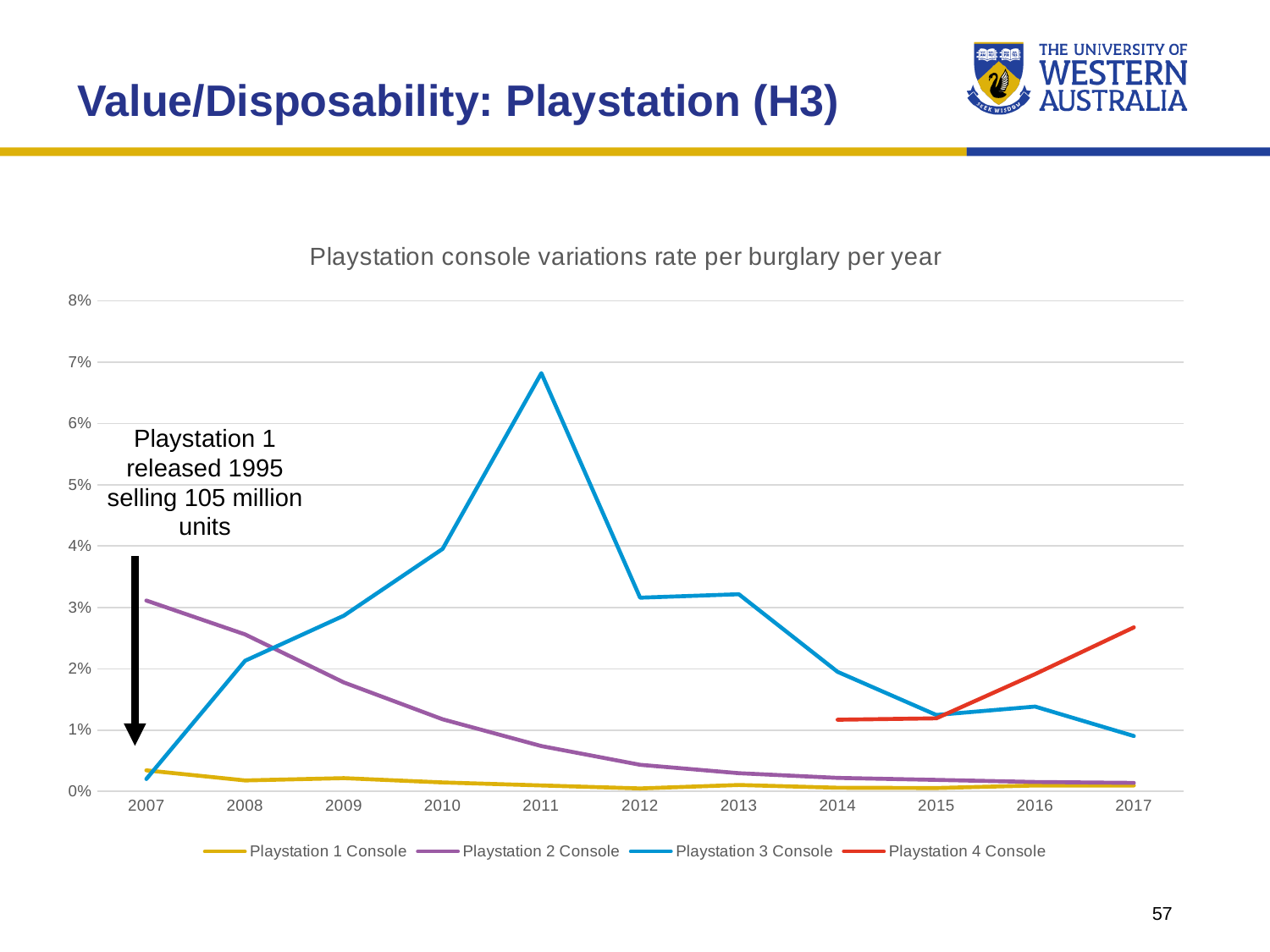

Value/Disposability: Playstation (H3)

### Chart: Playstation console variations rate per burglary per year

| Category | Playstation 1 Console | Playstation 2 Console | Playstation 3 Console | Playstation 4 Console |
|---|---|---|---|---|
| 2007 | 0.003430531732418525 | 0.031119823572653763 | 0.0020215633423180594 | None |
| 2008 | 0.0017899761336515514 | 0.025596658711217184 | 0.02130071599045346 | None |
| 2009 | 0.0021645021645021645 | 0.01776165011459129 | 0.028647822765469823 | None |
| 2010 | 0.00146170956466476 | 0.011757229107086114 | 0.039529710835716554 | None |
| 2011 | 0.0009710309111506716 | 0.007390624157091223 | 0.06818794842746939 | None |
| 2012 | 0.0004883607357968419 | 0.004340984318194151 | 0.031580660914862446 | None |
| 2013 | 0.0010480959590078024 | 0.0029696052171887736 | 0.03214160940957261 | None |
| 2014 | 0.0005961607249314415 | 0.0022057946822463337 | 0.019494455705258137 | 0.011684750208656254 |
| 2015 | 0.000551480725748635 | 0.0018750344675453592 | 0.012463464401919153 | 0.011911983676170518 |
| 2016 | 0.0009675583380762664 | 0.0015367103016505406 | 0.013830392714854867 | 0.019123505976095617 |
| 2017 | 0.0009636812624224538 | 0.0013852918147322774 | 0.009034511835210503 | 0.026742155032223092 |
Playstation 1 released 1995 selling 105 million units
1
57